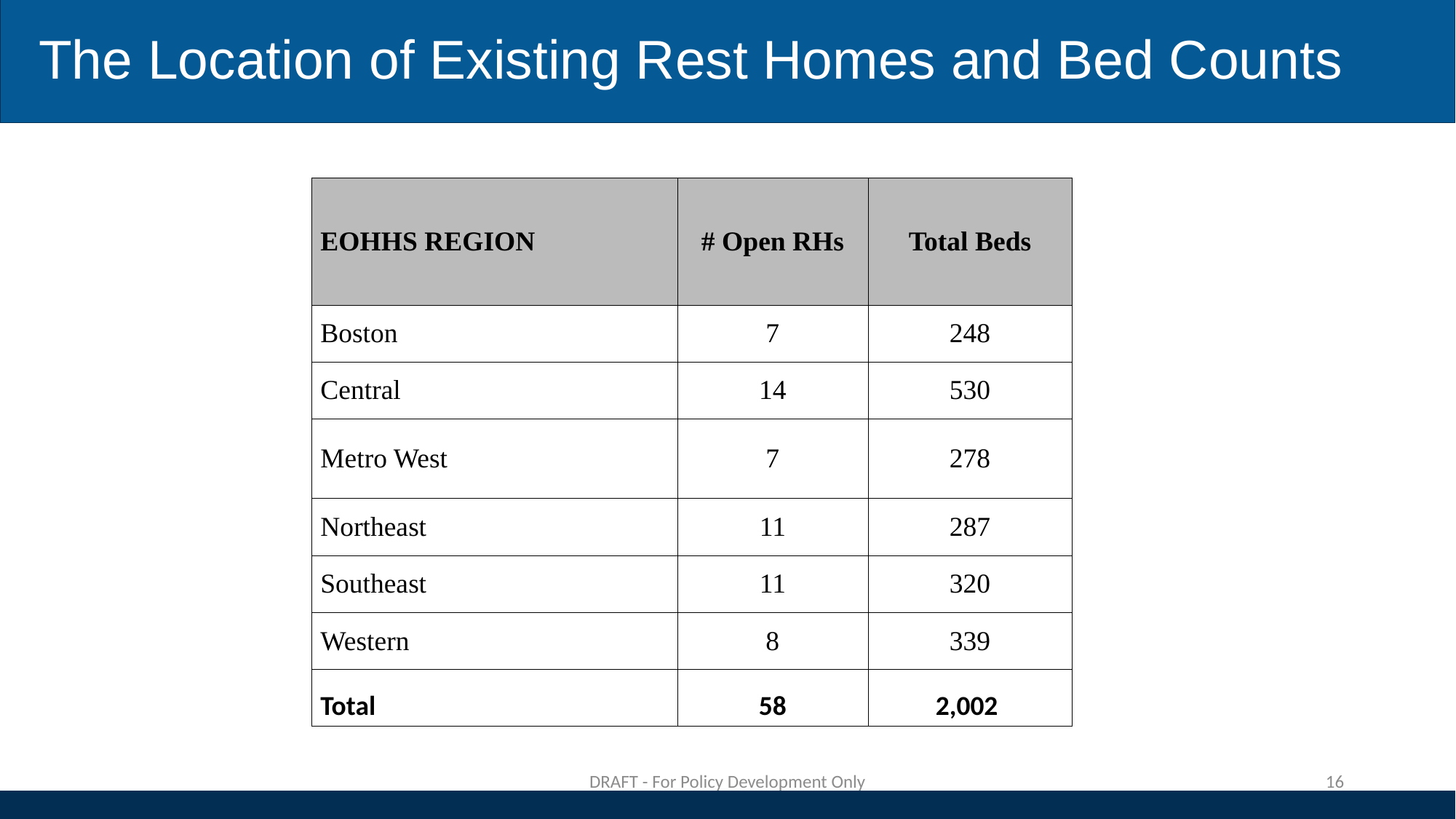

# The Location of Existing Rest Homes and Bed Counts
| EOHHS ​REGION | # Open RHs​ | Total Beds​ |
| --- | --- | --- |
| Boston ​ | 7​ | 248​ |
| Central ​ | 14​ | 530​ |
| Metro West ​ | 7​ | 278​ |
| Northeast ​ | 11​ | 287​ |
| Southeast ​ | 11​ | 320​ |
| Western ​ | 8​ | 339​ |
| Total​ | 58​ | 2,002 ​ |

DRAFT - For Policy Development Only
16